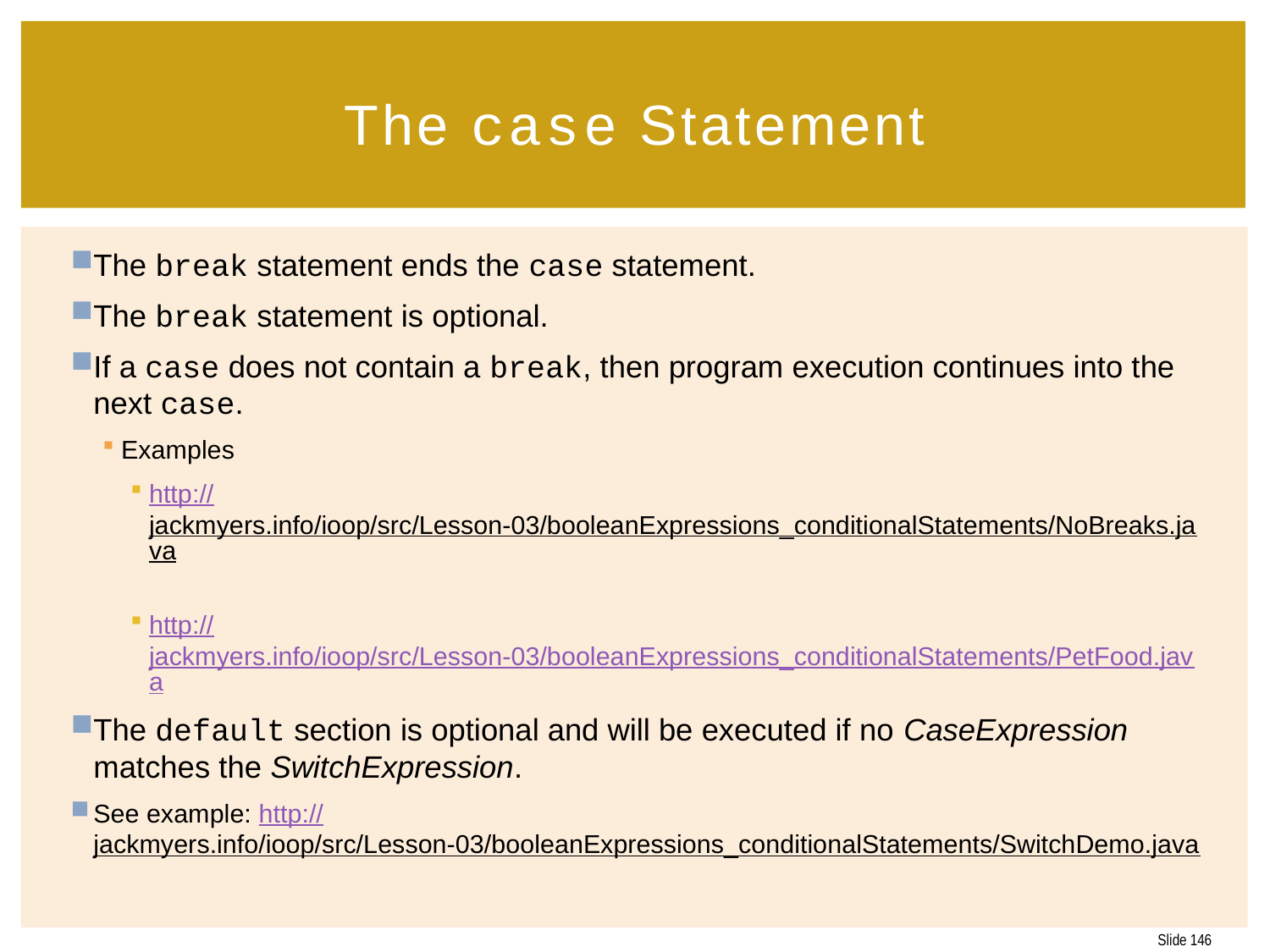

# The case Statement
The break statement ends the case statement.
The break statement is optional.
If a case does not contain a break, then program execution continues into the next case.
Examples
http://jackmyers.info/ioop/src/Lesson-03/booleanExpressions_conditionalStatements/NoBreaks.java
http://jackmyers.info/ioop/src/Lesson-03/booleanExpressions_conditionalStatements/PetFood.java
The default section is optional and will be executed if no CaseExpression matches the SwitchExpression.
See example: http://jackmyers.info/ioop/src/Lesson-03/booleanExpressions_conditionalStatements/SwitchDemo.java